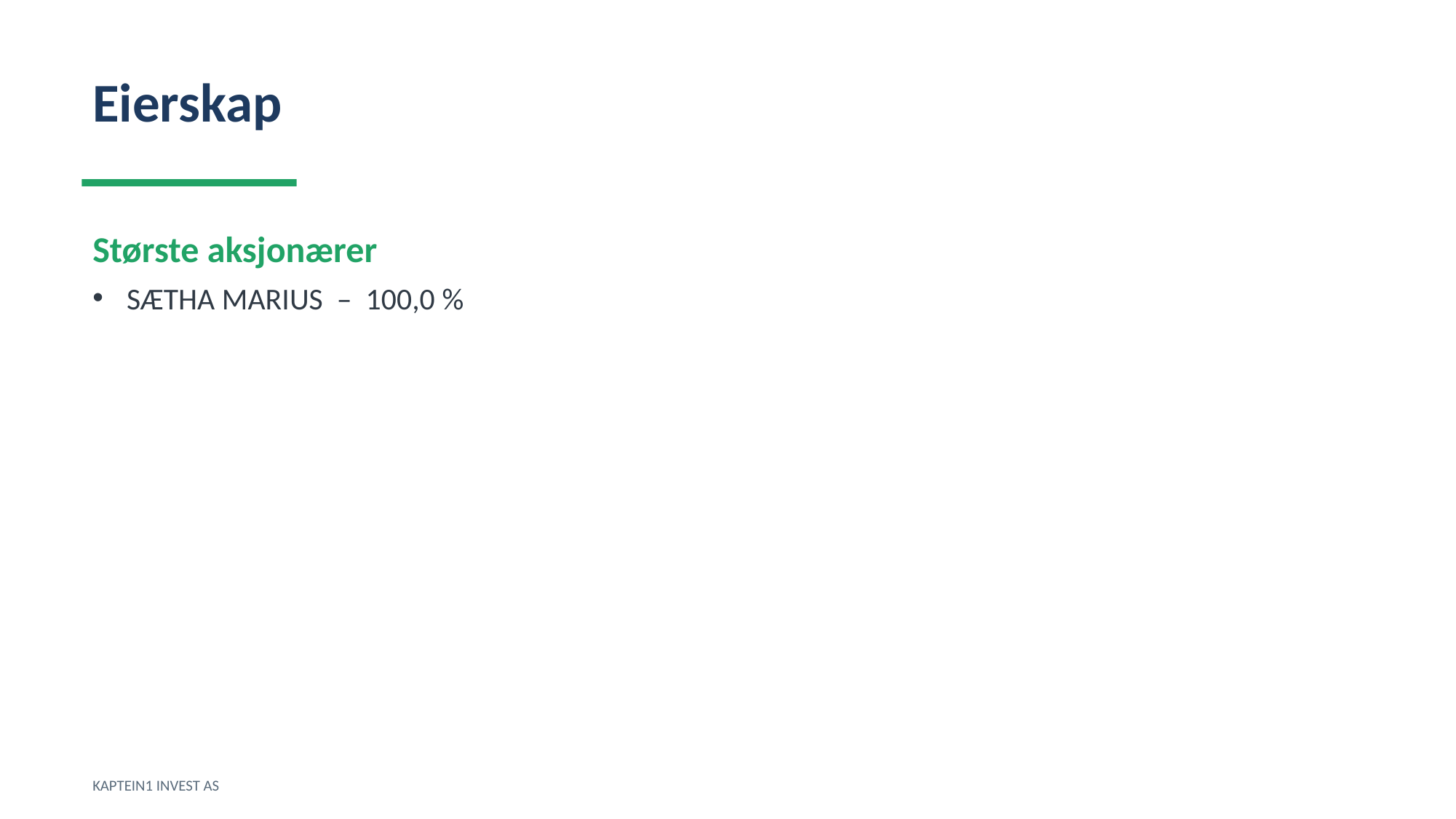

Eierskap

Største aksjonærer
SÆTHA MARIUS  –  100,0 %
KAPTEIN1 INVEST AS